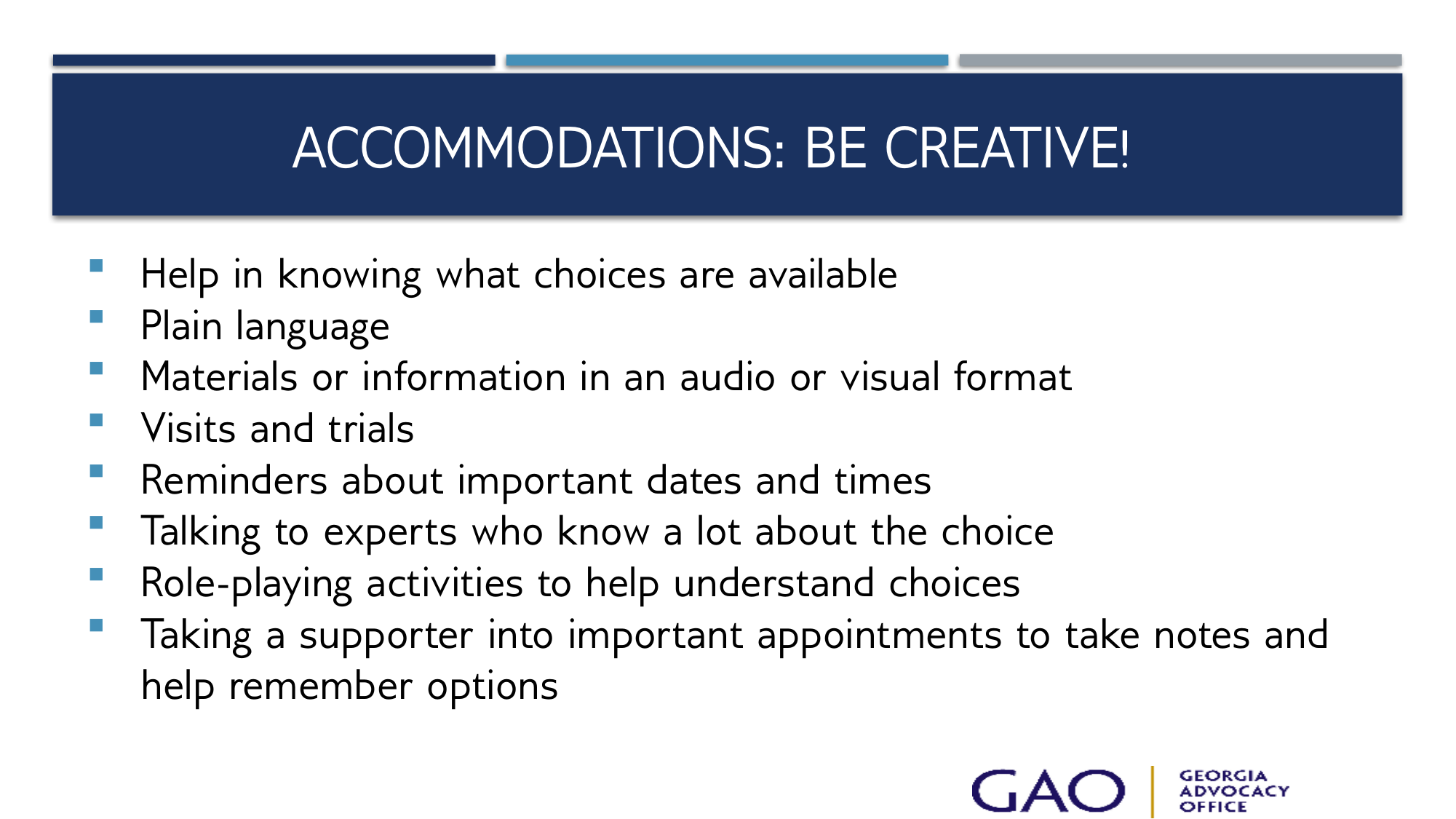

# Accommodations: Be creative!
Help in knowing what choices are available
Plain language
Materials or information in an audio or visual format
Visits and trials
Reminders about important dates and times
Talking to experts who know a lot about the choice
Role-playing activities to help understand choices
Taking a supporter into important appointments to take notes and help remember options